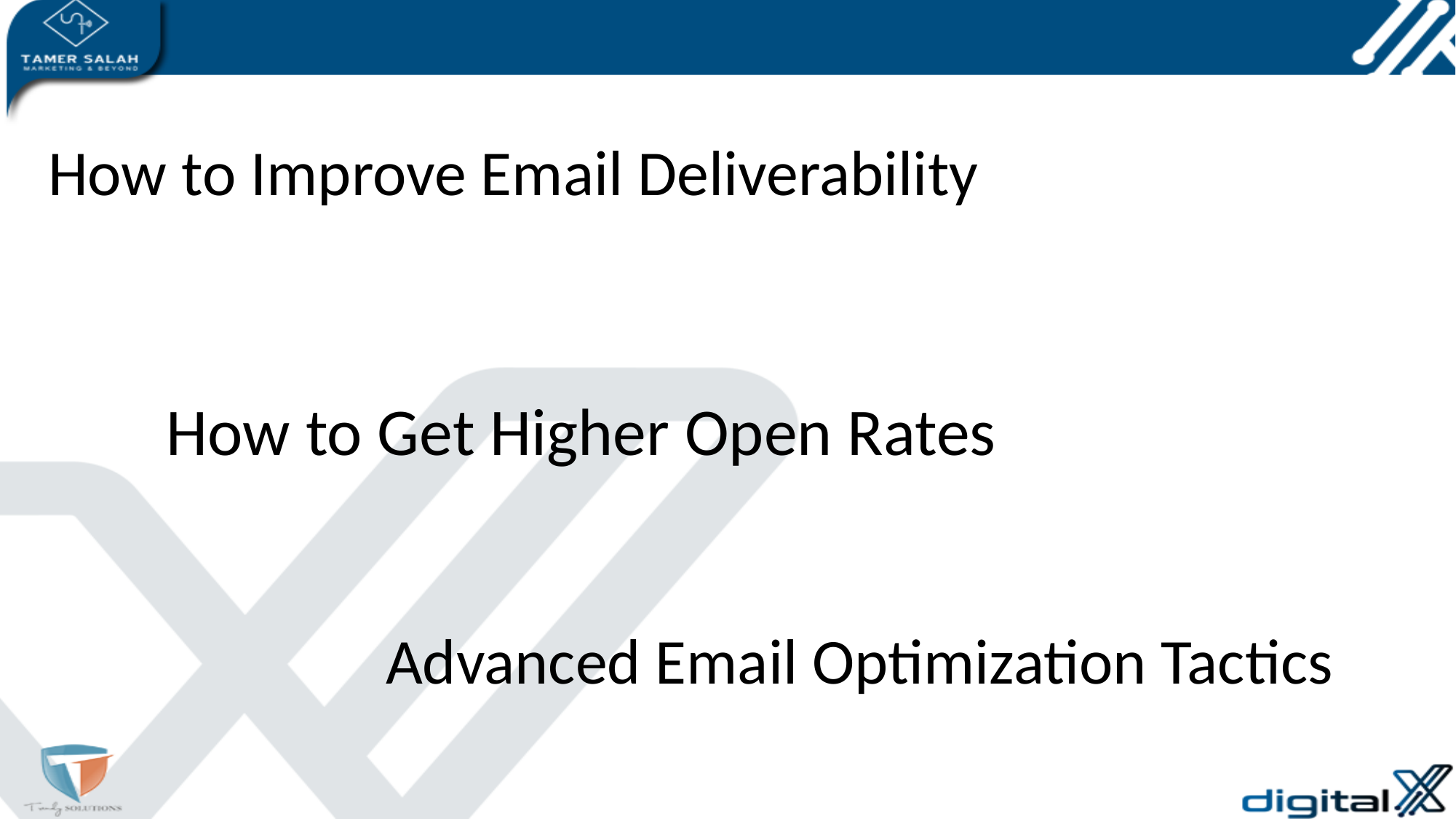

How to Improve Email Deliverability
# How to Get Higher Open Rates

Advanced Email Optimization Tactics